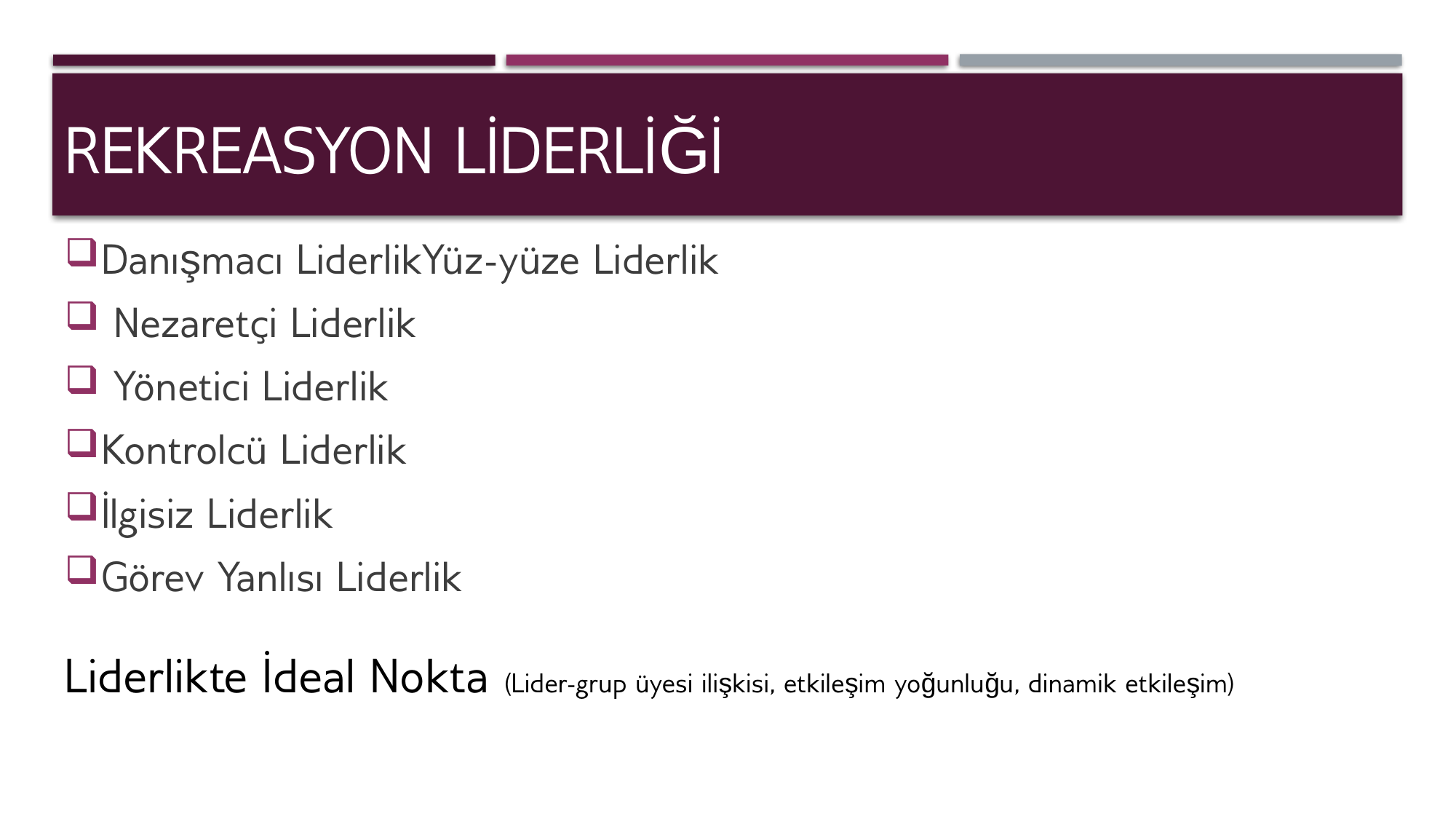

# Rekreasyon Liderliği
Danışmacı LiderlikYüz-yüze Liderlik
 Nezaretçi Liderlik
 Yönetici Liderlik
Kontrolcü Liderlik
İlgisiz Liderlik
Görev Yanlısı Liderlik

Liderlikte İdeal Nokta (Lider-grup üyesi ilişkisi, etkileşim yoğunluğu, dinamik etkileşim)